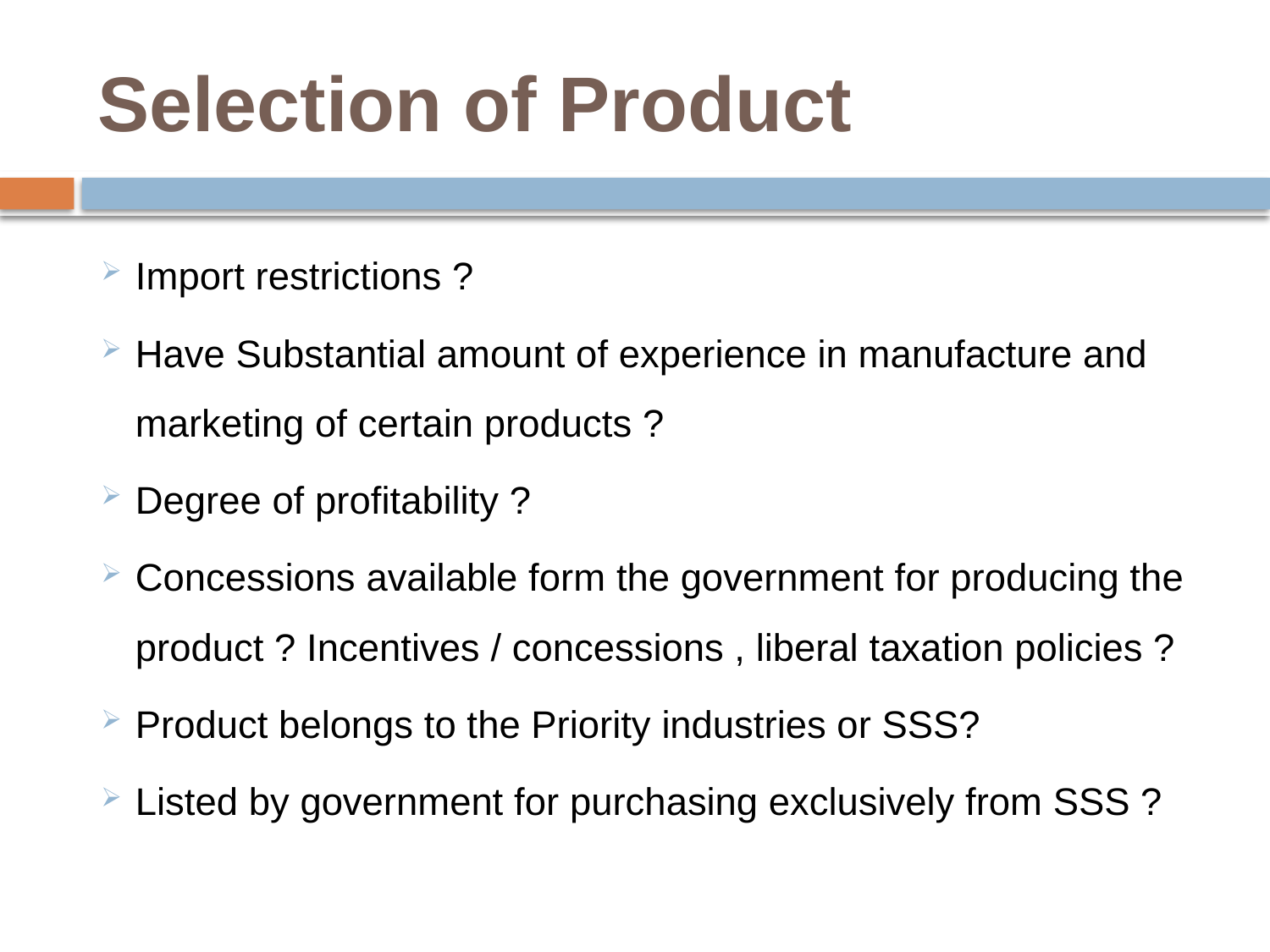

# Selection of Product
Import restrictions ?
Have Substantial amount of experience in manufacture and marketing of certain products ?
Degree of profitability ?
Concessions available form the government for producing the product ? Incentives / concessions , liberal taxation policies ?
Product belongs to the Priority industries or SSS?
Listed by government for purchasing exclusively from SSS ?